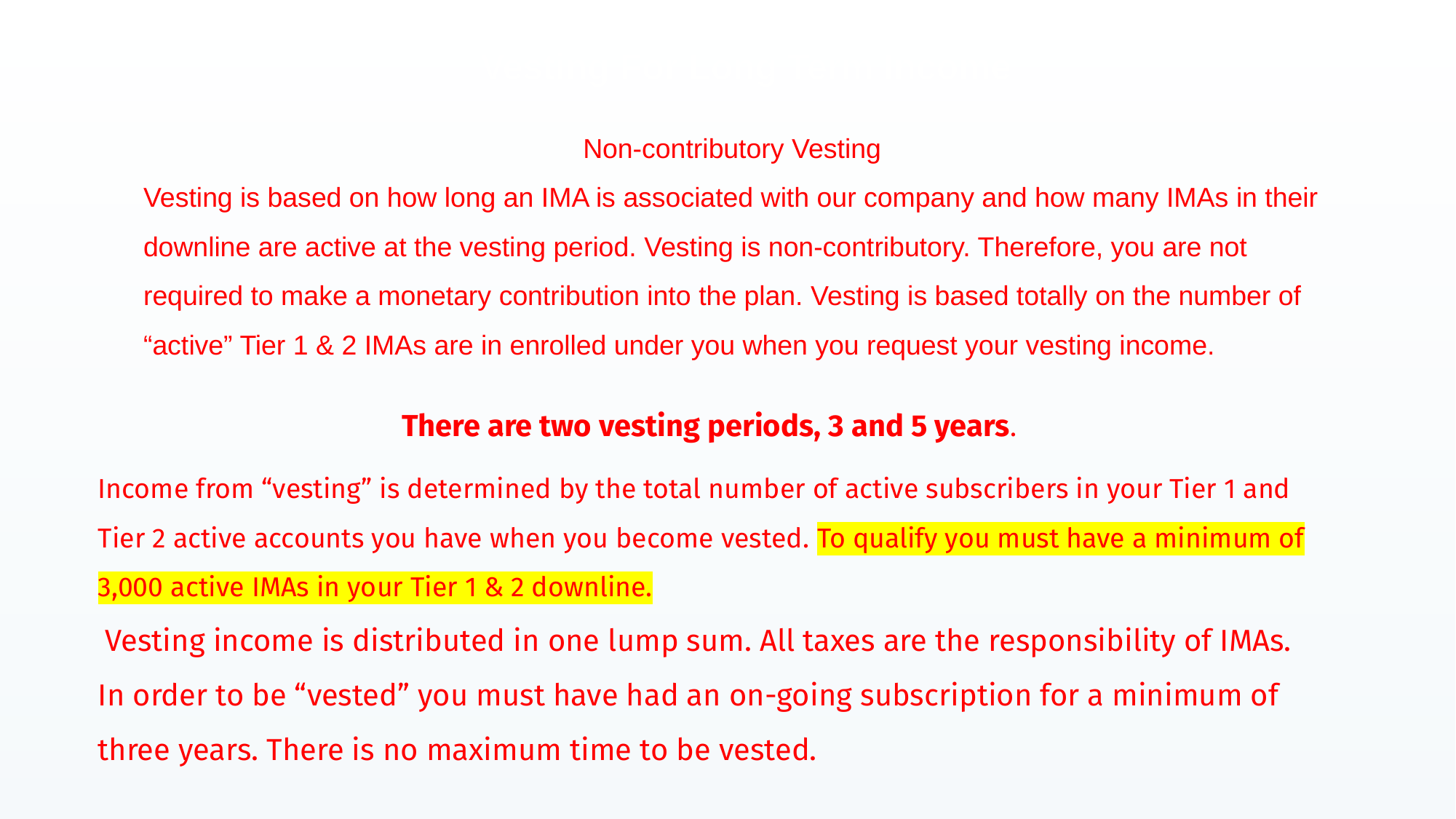

Vesting For Long Term Income
Non-contributory Vesting
Vesting is based on how long an IMA is associated with our company and how many IMAs in their downline are active at the vesting period. Vesting is non-contributory. Therefore, you are not required to make a monetary contribution into the plan. Vesting is based totally on the number of “active” Tier 1 & 2 IMAs are in enrolled under you when you request your vesting income.
There are two vesting periods, 3 and 5 years.

Income from “vesting” is determined by the total number of active subscribers in your Tier 1 and Tier 2 active accounts you have when you become vested. To qualify you must have a minimum of 3,000 active IMAs in your Tier 1 & 2 downline.
 Vesting income is distributed in one lump sum. All taxes are the responsibility of IMAs. In order to be “vested” you must have had an on-going subscription for a minimum of three years. There is no maximum time to be vested.